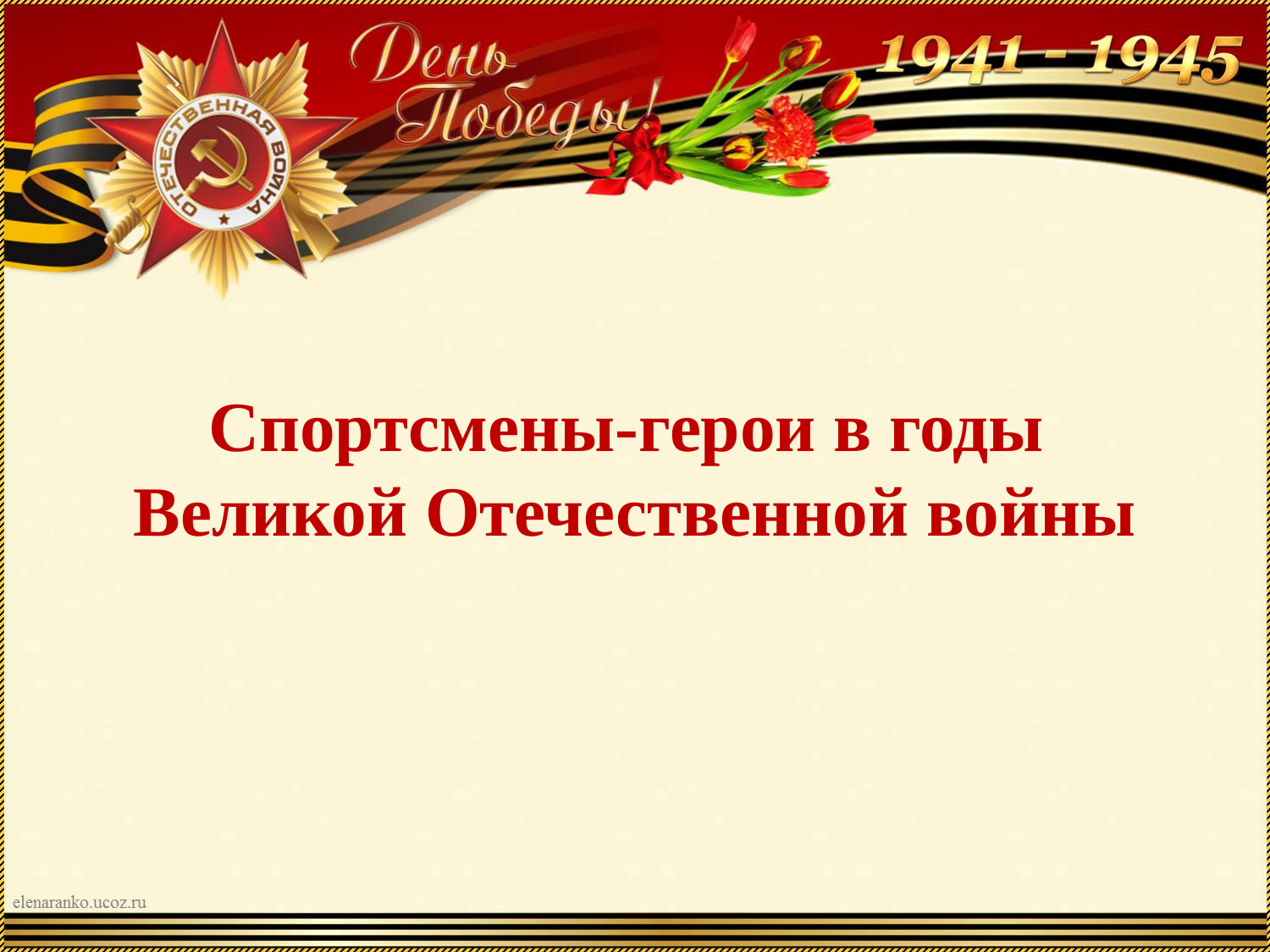

# Спортсмены-герои в годы Великой Отечественной войны